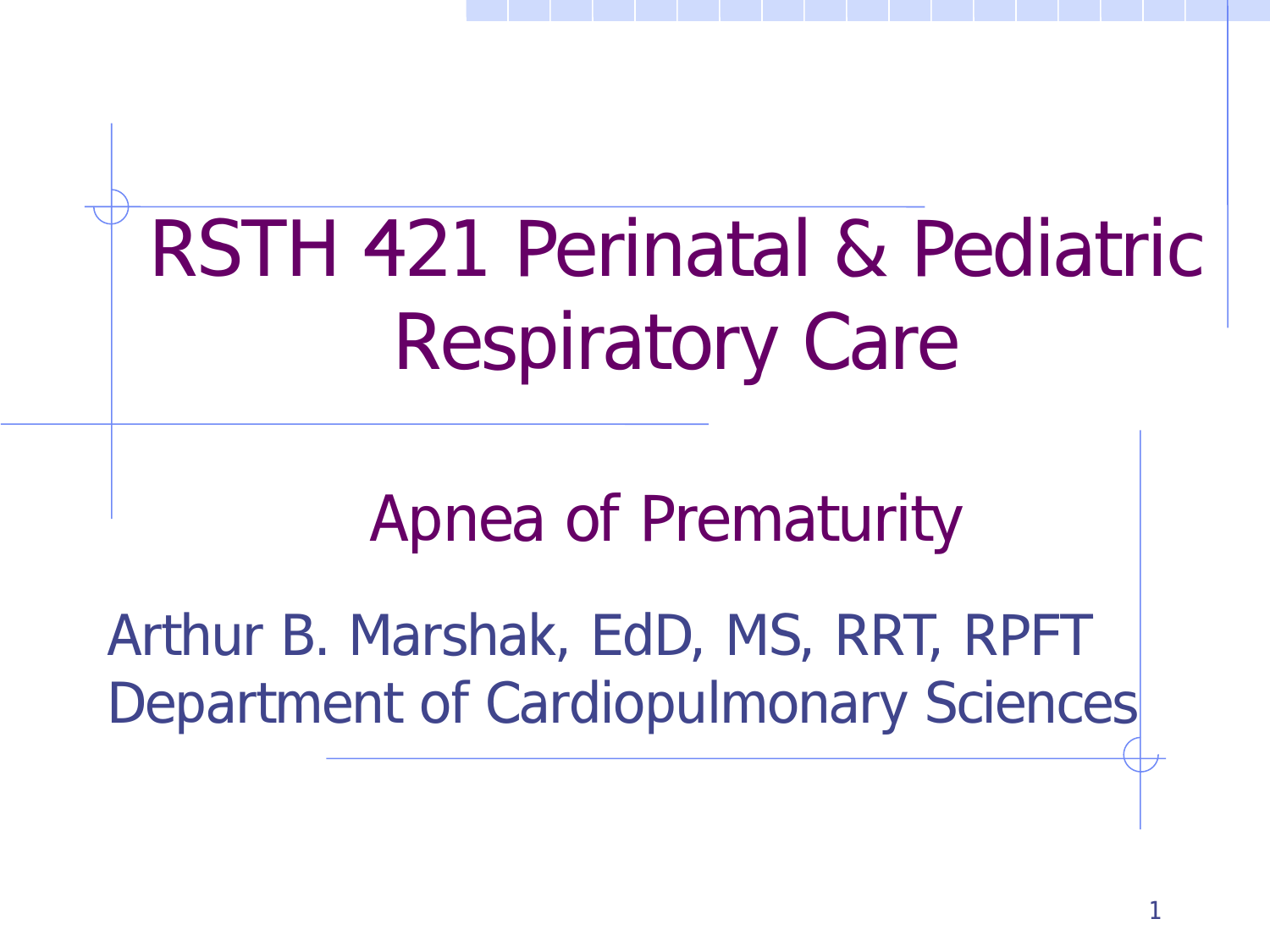

# RSTH 421 Perinatal & Pediatric Respiratory Care Apnea of Prematurity
Arthur B. Marshak, EdD, MS, RRT, RPFT
Department of Cardiopulmonary Sciences
1